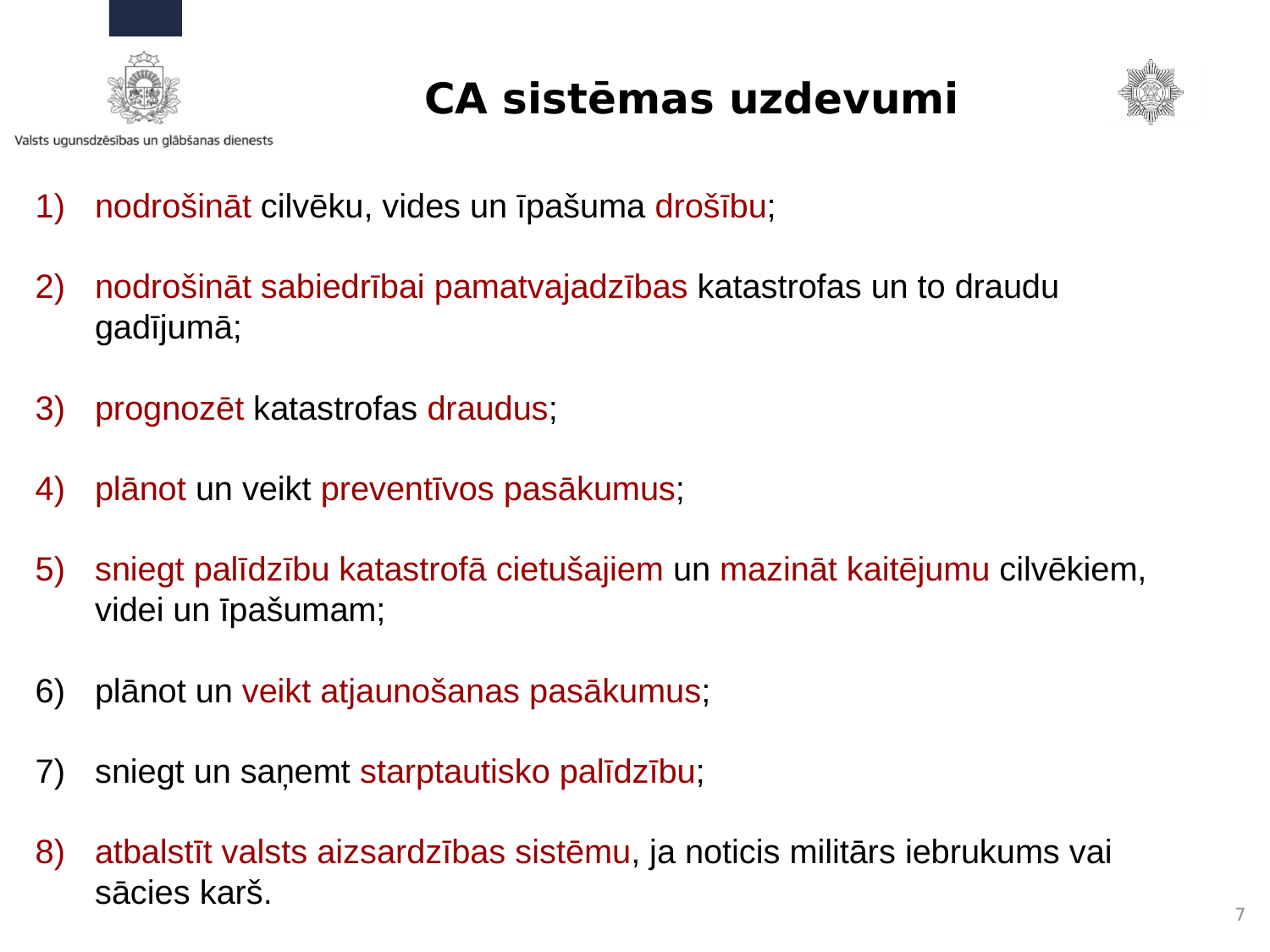

# CA sistēmas uzdevumi

nodrošināt cilvēku, vides un īpašuma drošību;

nodrošināt sabiedrībai pamatvajadzības katastrofas un to draudu gadījumā;

prognozēt katastrofas draudus;

plānot un veikt preventīvos pasākumus;

sniegt palīdzību katastrofā cietušajiem un mazināt kaitējumu cilvēkiem, videi un īpašumam;

plānot un veikt atjaunošanas pasākumus;

sniegt un saņemt starptautisko palīdzību;

atbalstīt valsts aizsardzības sistēmu, ja noticis militārs iebrukums vai sācies karš.
7